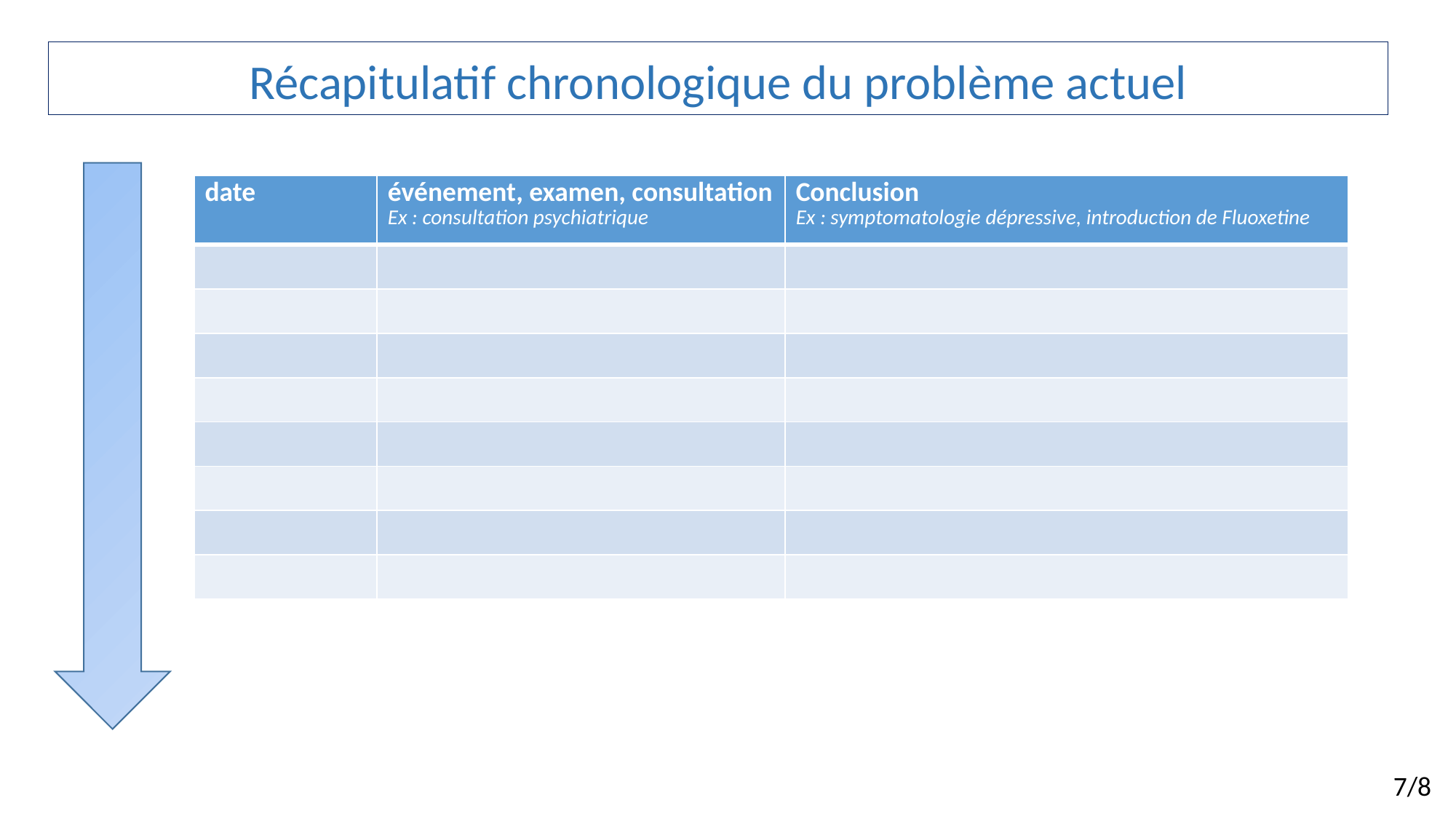

Récapitulatif chronologique du problème actuel

| date | événement, examen, consultation Ex : consultation psychiatrique | Conclusion Ex : symptomatologie dépressive, introduction de Fluoxetine |
| --- | --- | --- |
|  |  |  |
|  |  |  |
|  |  |  |
|  |  |  |
|  |  |  |
|  |  |  |
|  |  |  |
|  |  |  |
7/8